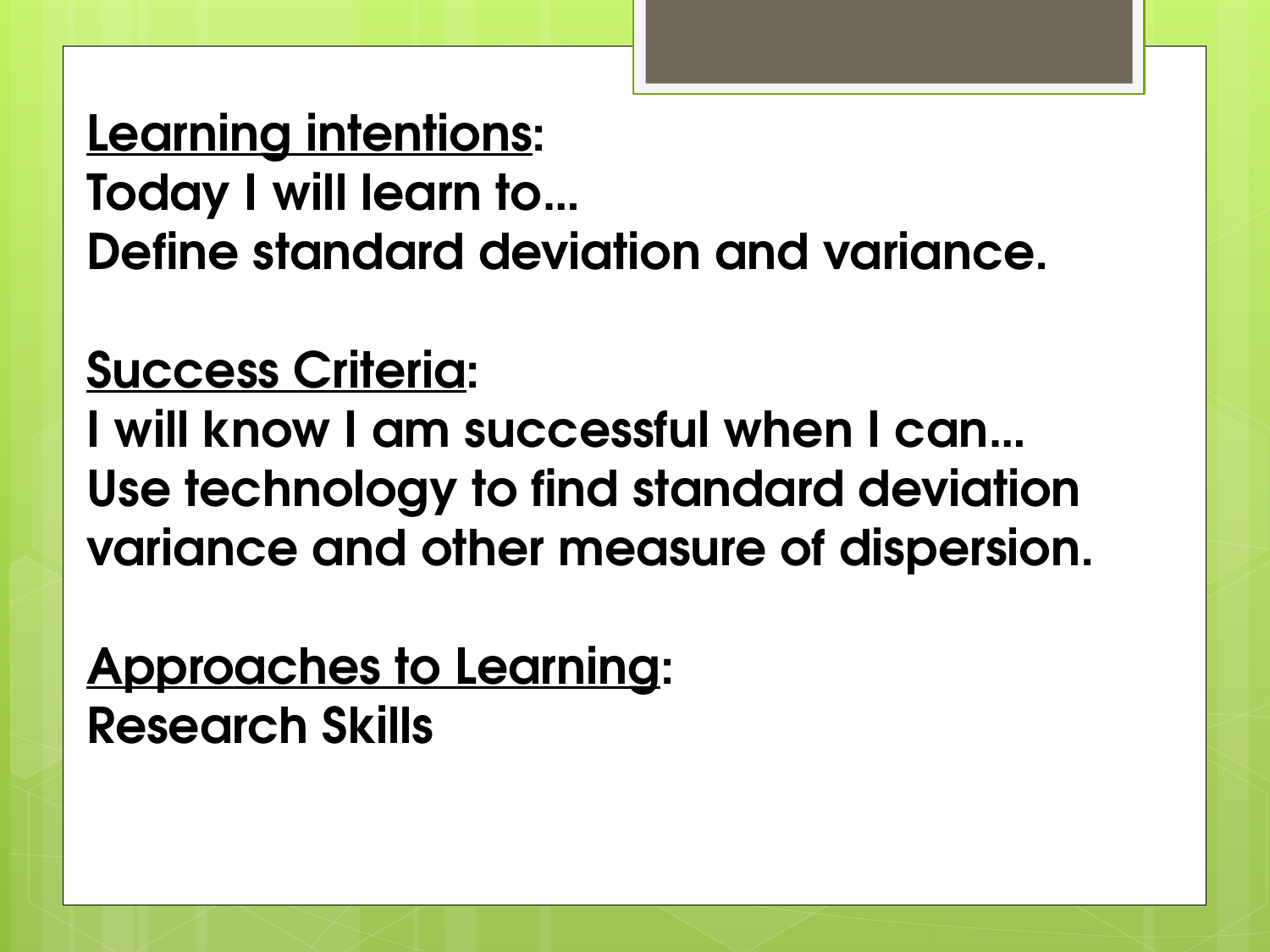

Learning intentions:
Today I will learn to…
Define standard deviation and variance.

Success Criteria:
I will know I am successful when I can…
Use technology to find standard deviation variance and other measure of dispersion.

Approaches to Learning:
Research Skills